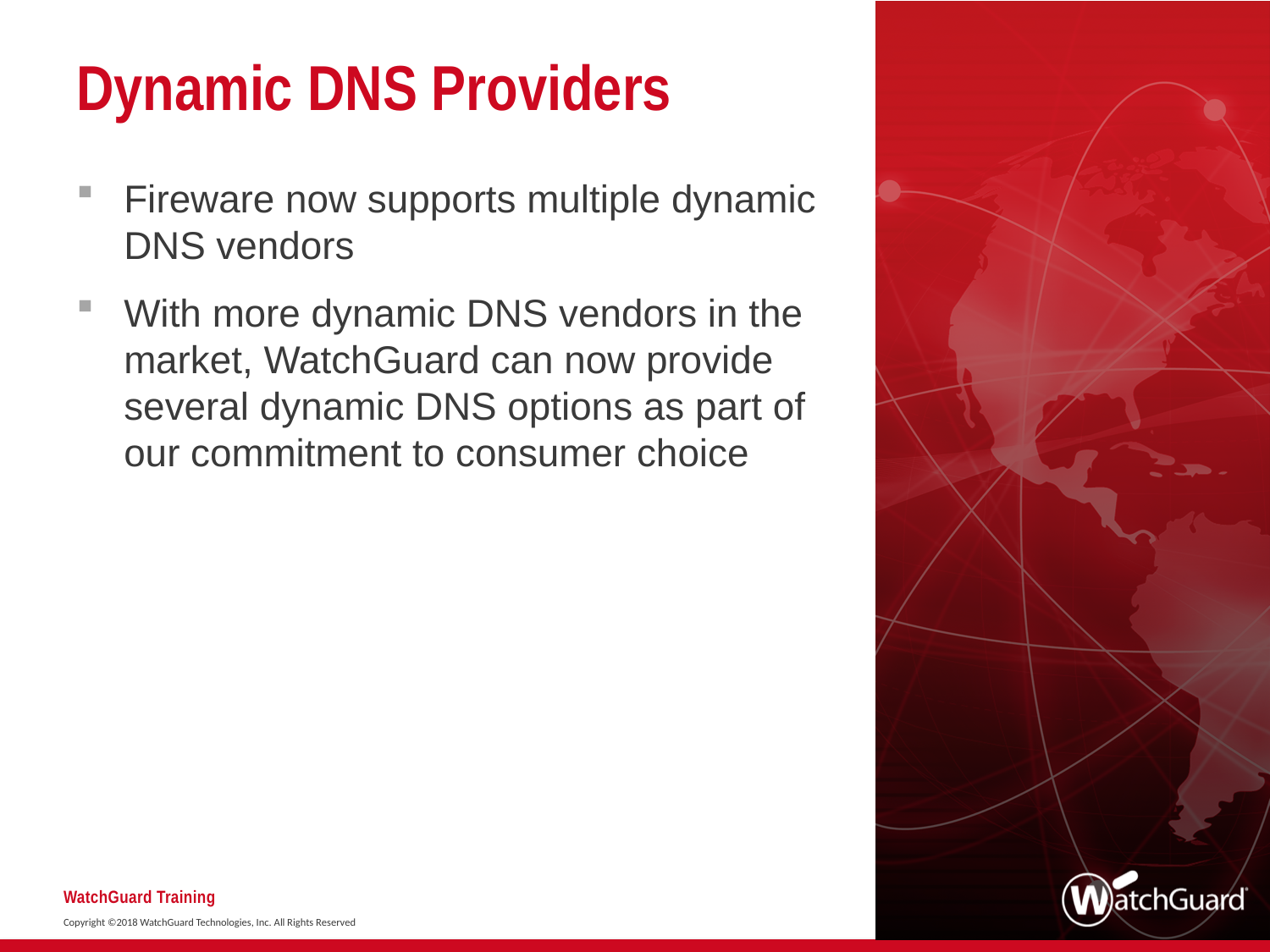

# Dynamic DNS Providers
Fireware now supports multiple dynamic DNS vendors
With more dynamic DNS vendors in the market, WatchGuard can now provide several dynamic DNS options as part of our commitment to consumer choice